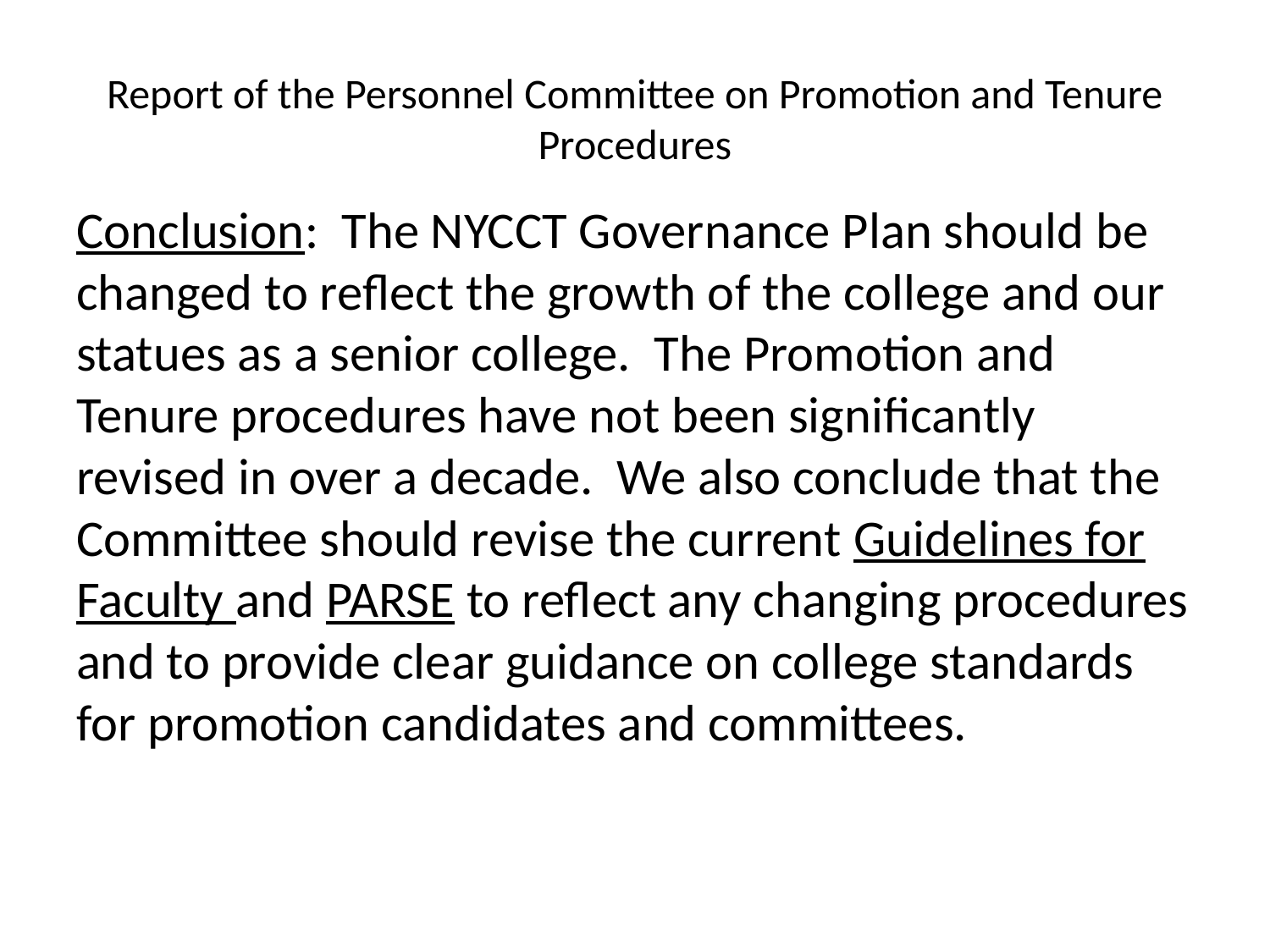

# Report of the Personnel Committee on Promotion and Tenure Procedures
Conclusion:  The NYCCT Governance Plan should be changed to reflect the growth of the college and our statues as a senior college.  The Promotion and Tenure procedures have not been significantly revised in over a decade.  We also conclude that the Committee should revise the current Guidelines for Faculty and PARSE to reflect any changing procedures and to provide clear guidance on college standards for promotion candidates and committees.